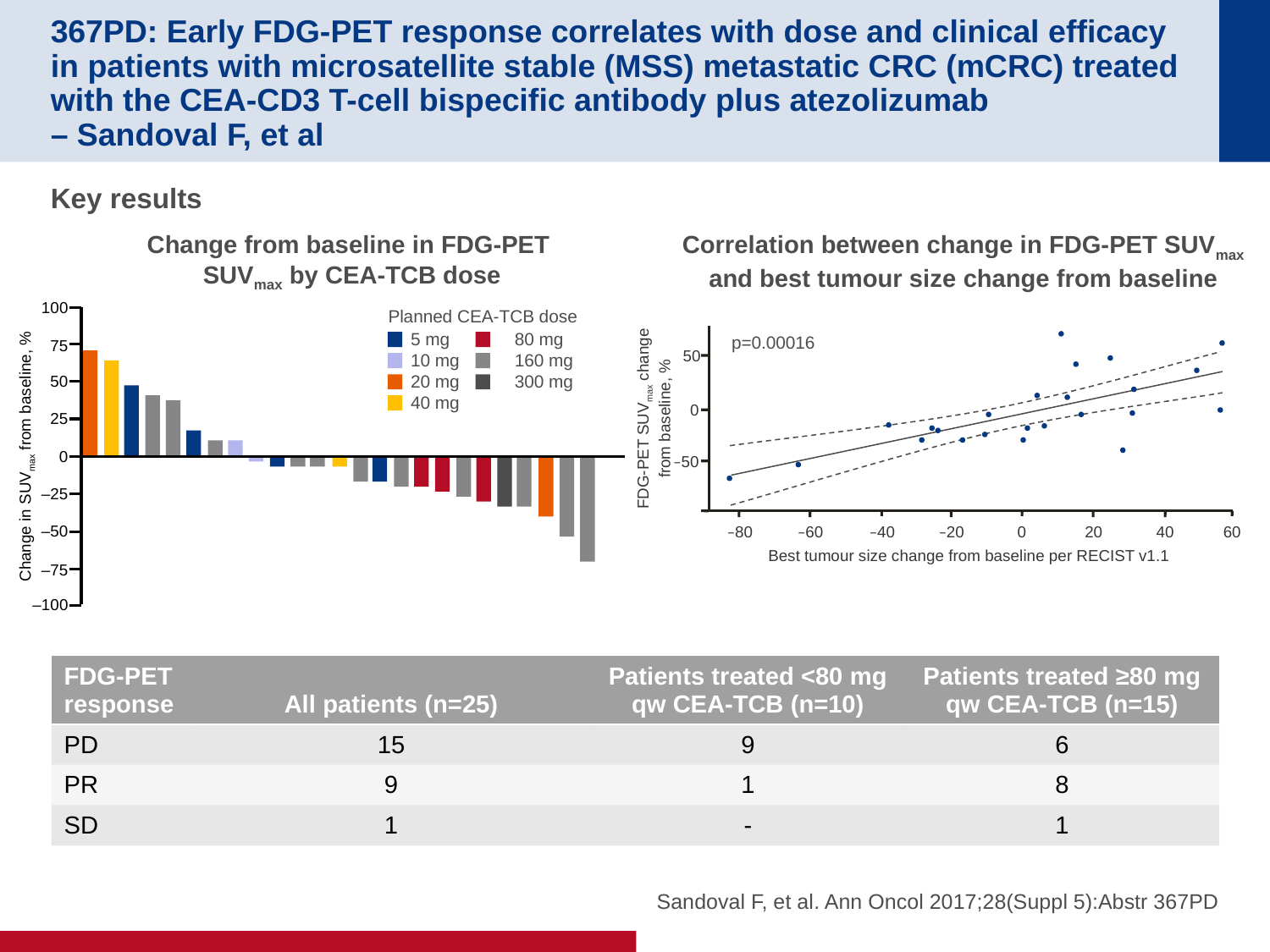

# 367PD: Early FDG-PET response correlates with dose and clinical efficacy in patients with microsatellite stable (MSS) metastatic CRC (mCRC) treated with the CEA-CD3 T-cell bispecific antibody plus atezolizumab – Sandoval F, et al
Key results
Change from baseline in FDG-PET
SUVmax by CEA-TCB dose
Correlation between change in FDG-PET SUVmax and best tumour size change from baseline
100
75
50
25
0
Change in SUVmax from baseline, %
–25
–50
–75
–100
Planned CEA-TCB dose

50

0
FDG-PET SUVmax change
from baseline, %

–50

–80
–60
–40
–20
0
20
40
60
Best tumour size change from baseline per RECIST v1.1
5 mg
10 mg
20 mg
40 mg
80 mg
160 mg
300 mg
p=0.00016

| FDG-PET response | All patients (n=25) | Patients treated <80 mg qw CEA-TCB (n=10) | Patients treated ≥80 mg qw CEA-TCB (n=15) |
| --- | --- | --- | --- |
| PD | 15 | 9 | 6 |
| PR | 9 | 1 | 8 |
| SD | 1 | - | 1 |
Sandoval F, et al. Ann Oncol 2017;28(Suppl 5):Abstr 367PD